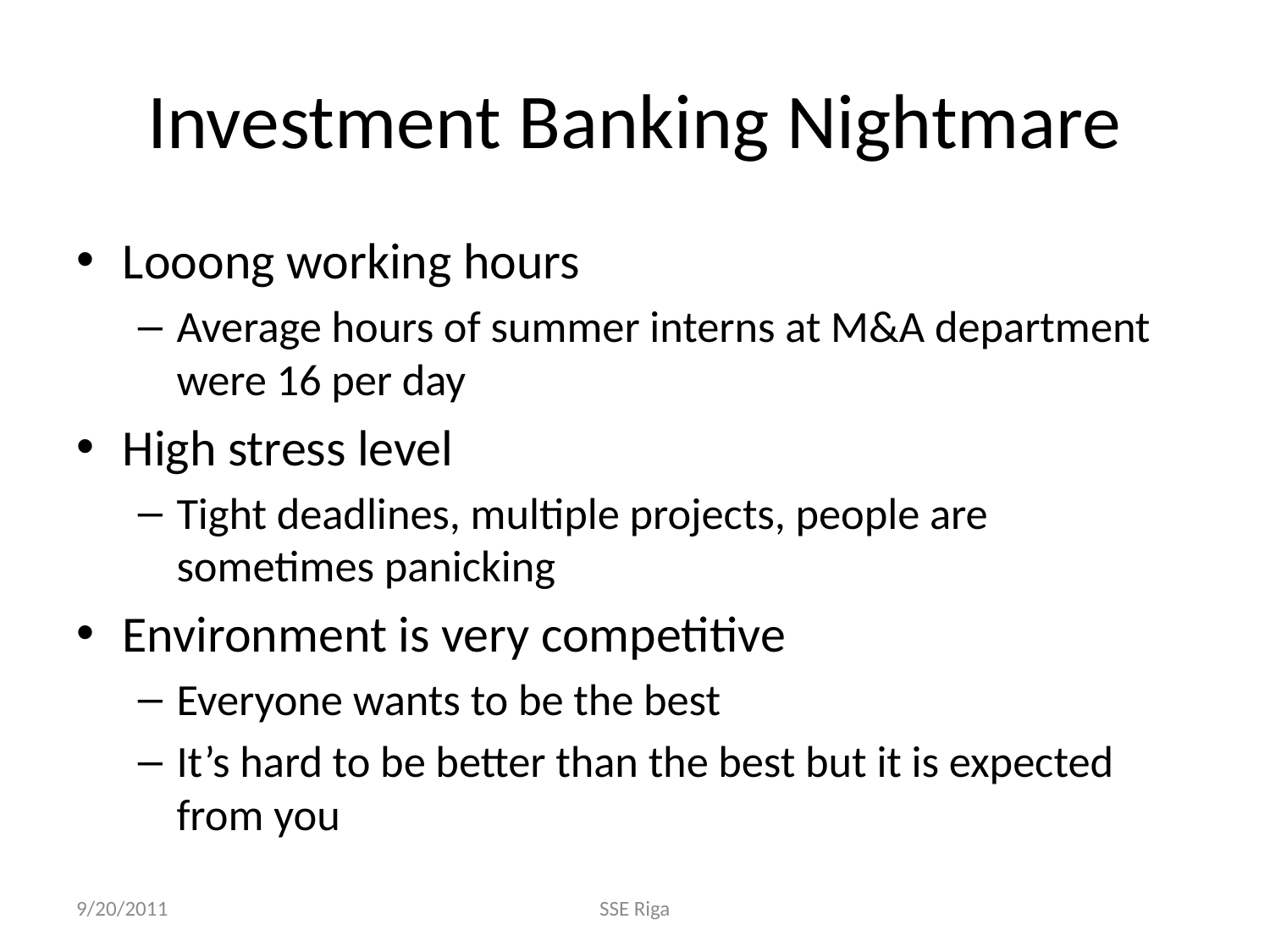

# Investment Banking Nightmare
Looong working hours
Average hours of summer interns at M&A department were 16 per day
High stress level
Tight deadlines, multiple projects, people are sometimes panicking
Environment is very competitive
Everyone wants to be the best
It’s hard to be better than the best but it is expected from you
9/20/2011
SSE Riga